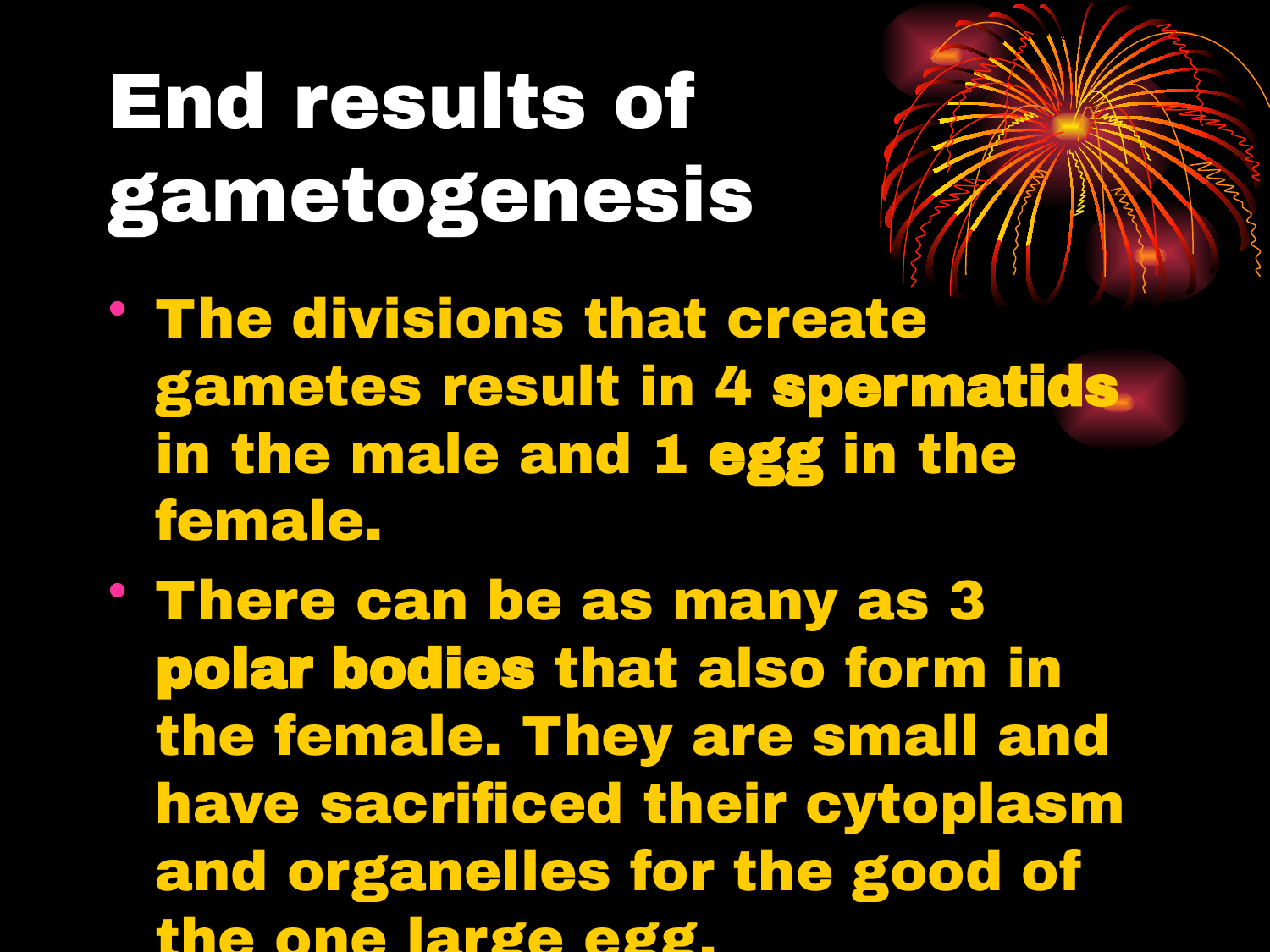

# End results of gametogenesis
The divisions that create gametes result in 4 spermatids in the male and 1 egg in the female.
There can be as many as 3 polar bodies that also form in the female. They are small and have sacrificed their cytoplasm and organelles for the good of the one large egg.